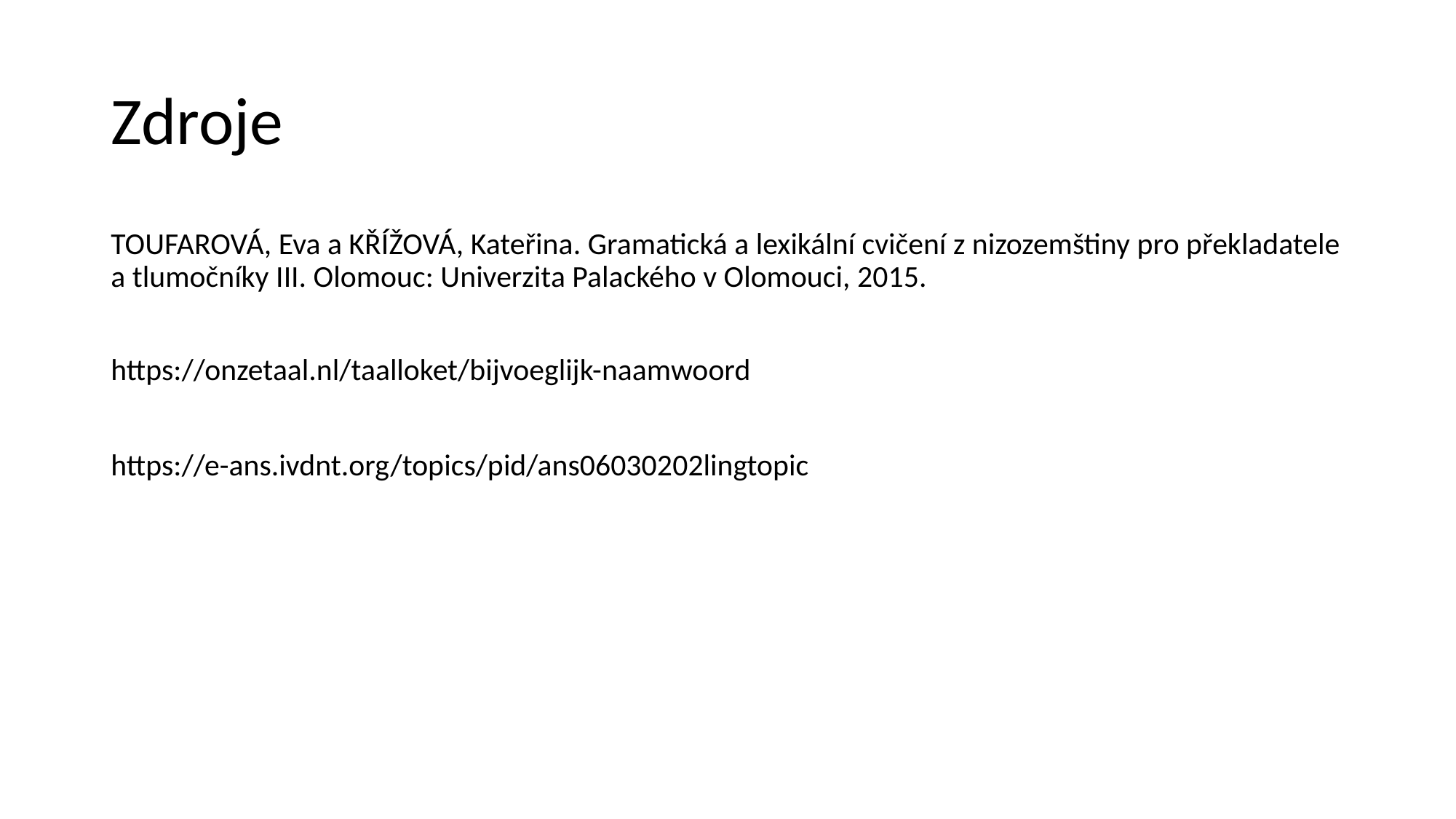

# Zdroje
TOUFAROVÁ, Eva a KŘÍŽOVÁ, Kateřina. Gramatická a lexikální cvičení z nizozemštiny pro překladatele a tlumočníky III. Olomouc: Univerzita Palackého v Olomouci, 2015.

https://onzetaal.nl/taalloket/bijvoeglijk-naamwoord

https://e-ans.ivdnt.org/topics/pid/ans06030202lingtopic